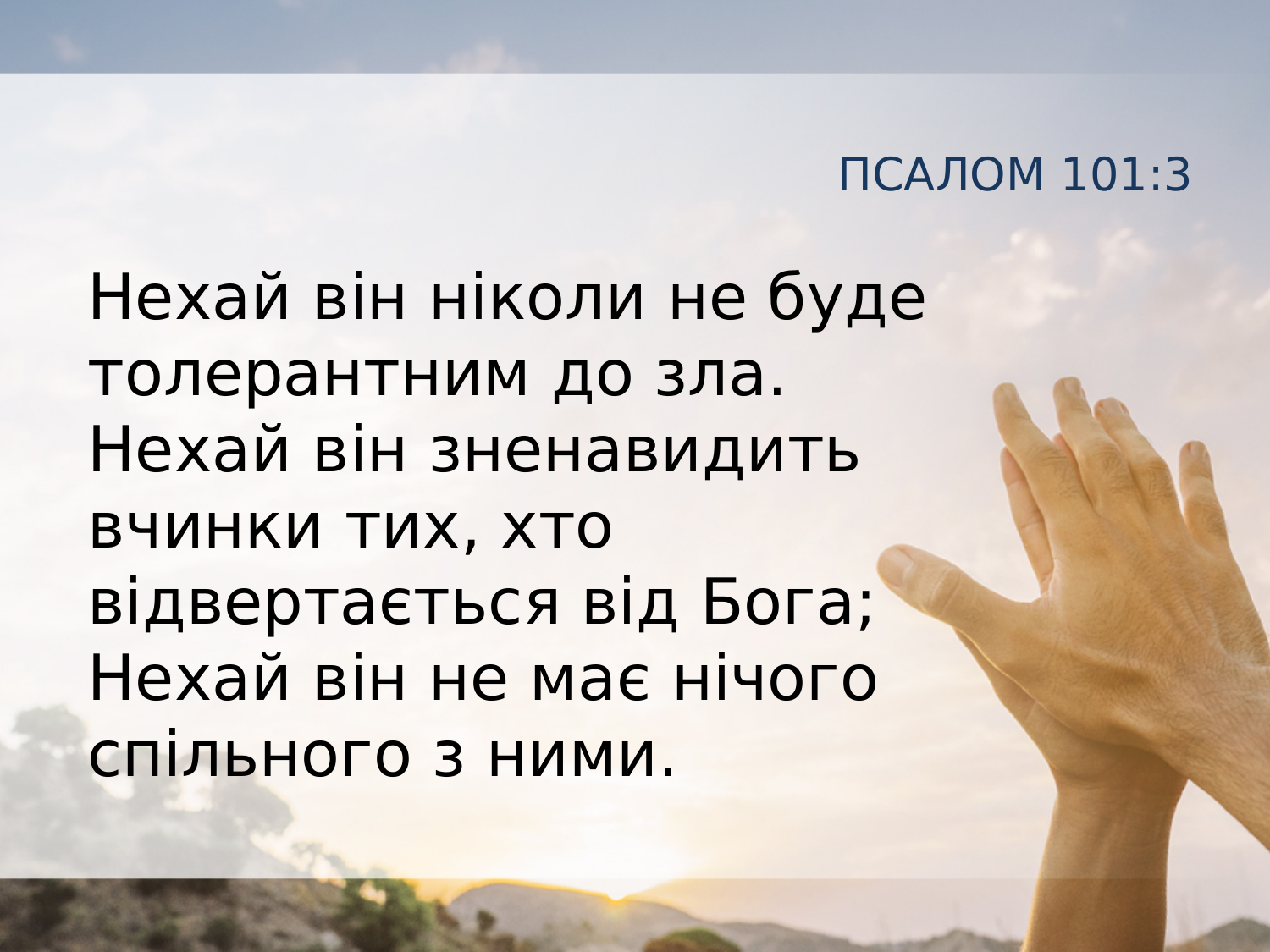

# ПСАЛОМ 101:3

Нехай він ніколи не буде толерантним до зла.
Нехай він зненавидить вчинки тих, хто відвертається від Бога;
Нехай він не має нічого спільного з ними.